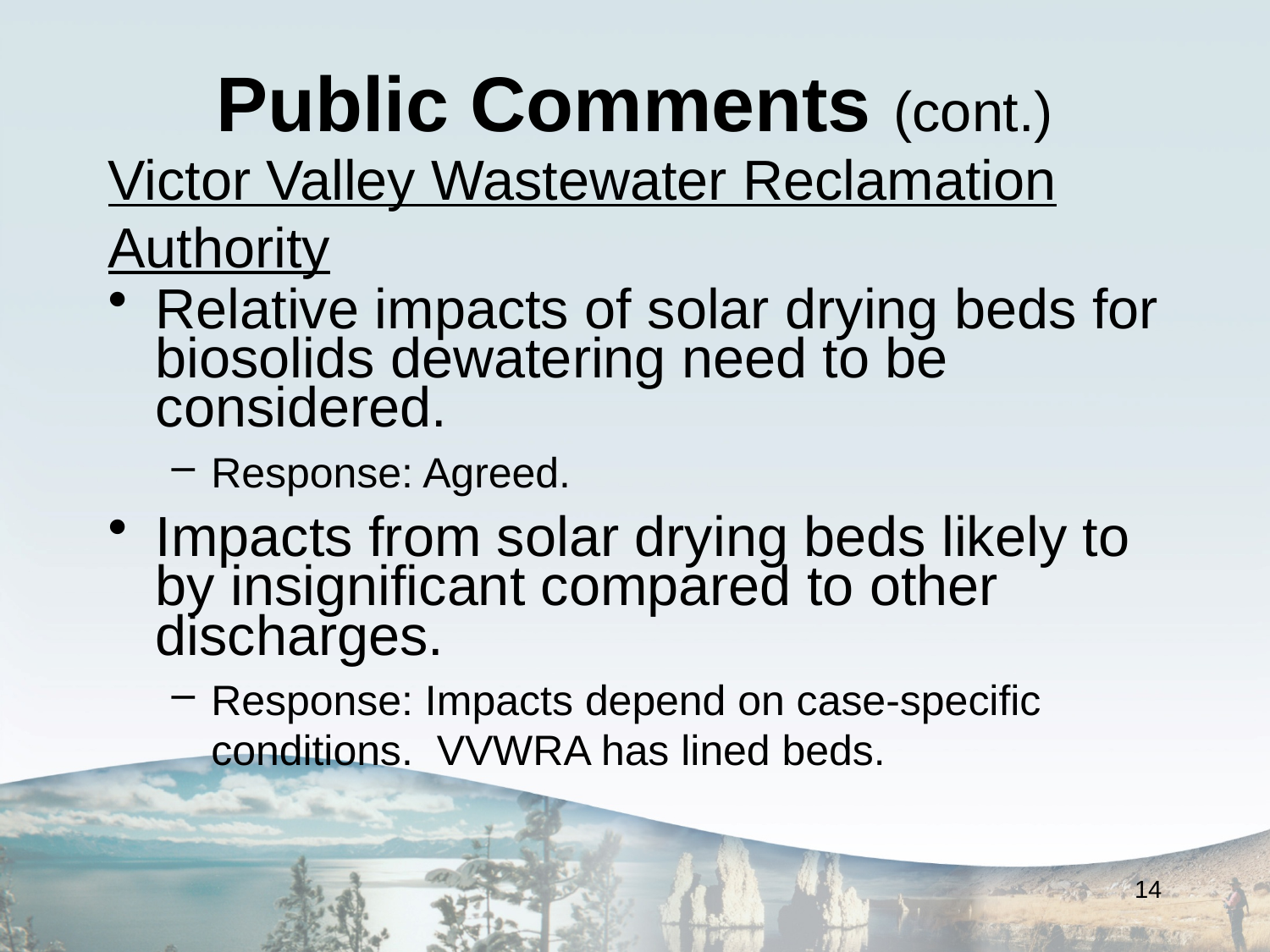

# Public Comments (cont.)
Victor Valley Wastewater Reclamation Authority
Relative impacts of solar drying beds for biosolids dewatering need to be considered.
Response: Agreed.
Impacts from solar drying beds likely to by insignificant compared to other discharges.
Response: Impacts depend on case-specific conditions.  VVWRA has lined beds.
14